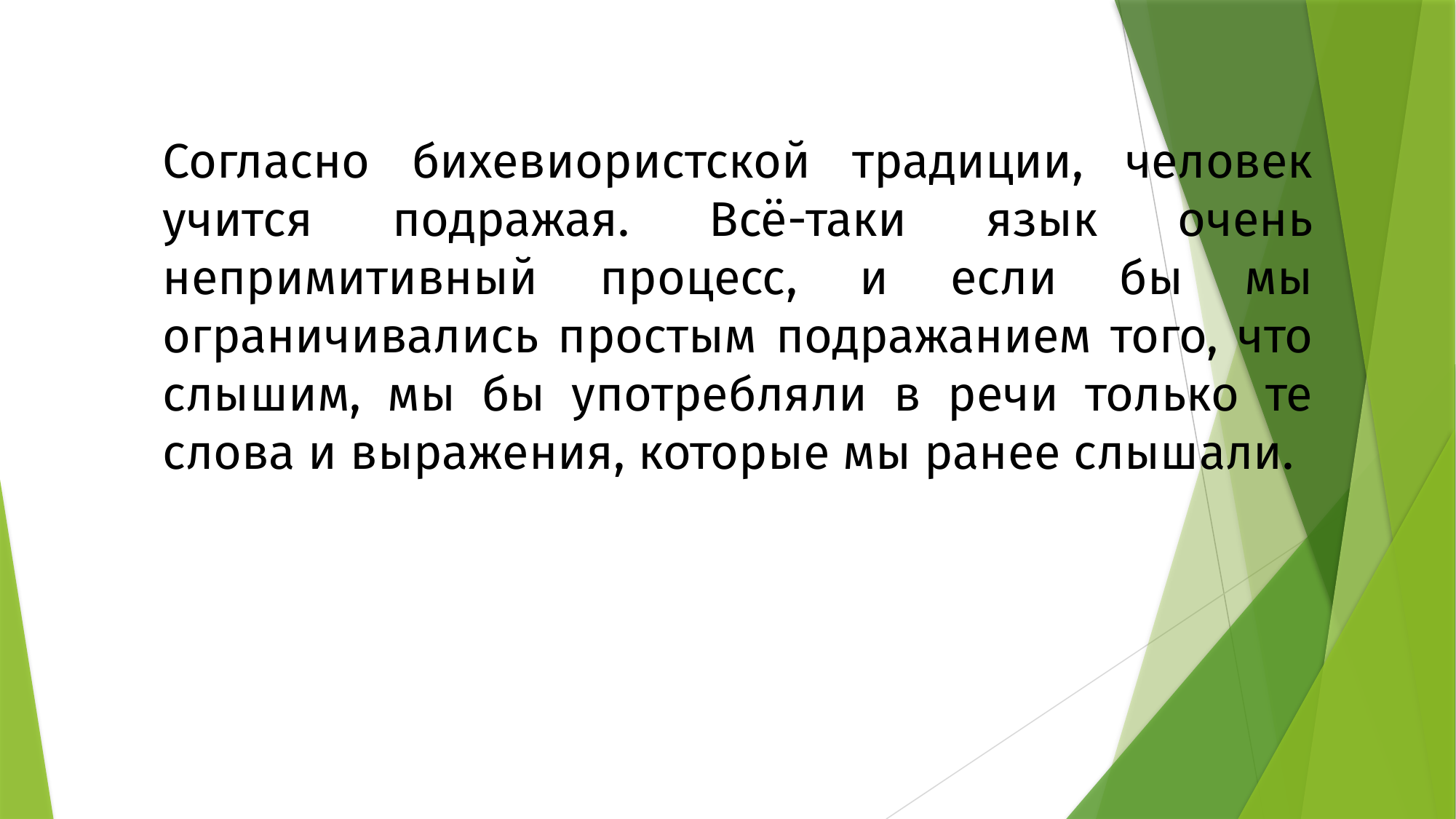

Согласно бихевиористской традиции, человек учится подражая. Всё-таки язык очень непримитивный процесс, и если бы мы ограничивались простым подражанием того, что слышим, мы бы употребляли в речи только те слова и выражения, которые мы ранее слышали.